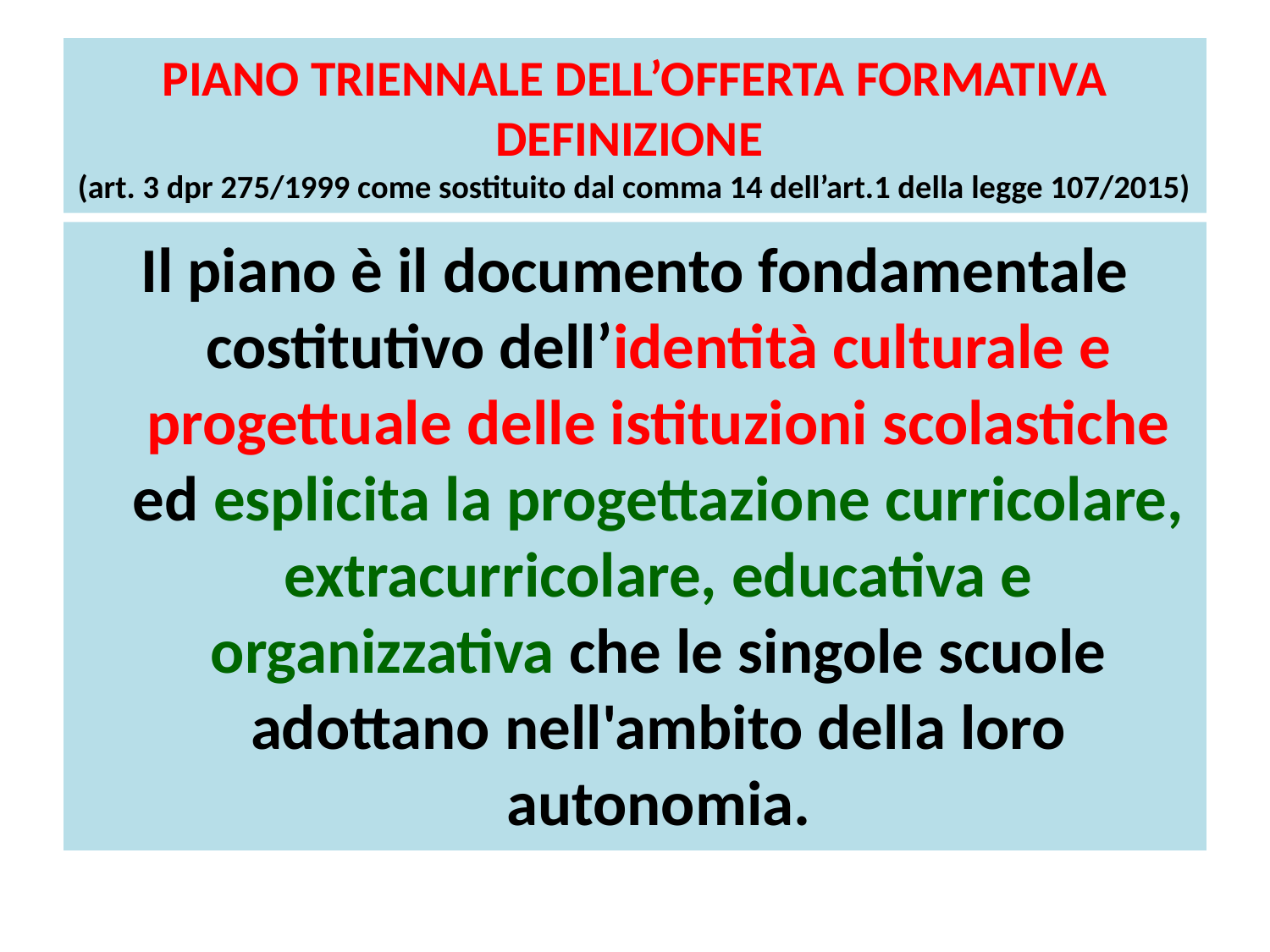

# PIANO TRIENNALE DELL’OFFERTA FORMATIVA DEFINIZIONE (art. 3 dpr 275/1999 come sostituito dal comma 14 dell’art.1 della legge 107/2015)
Il piano è il documento fondamentale costitutivo dell’identità culturale e progettuale delle istituzioni scolastiche ed esplicita la progettazione curricolare, extracurricolare, educativa e organizzativa che le singole scuole adottano nell'ambito della loro autonomia.